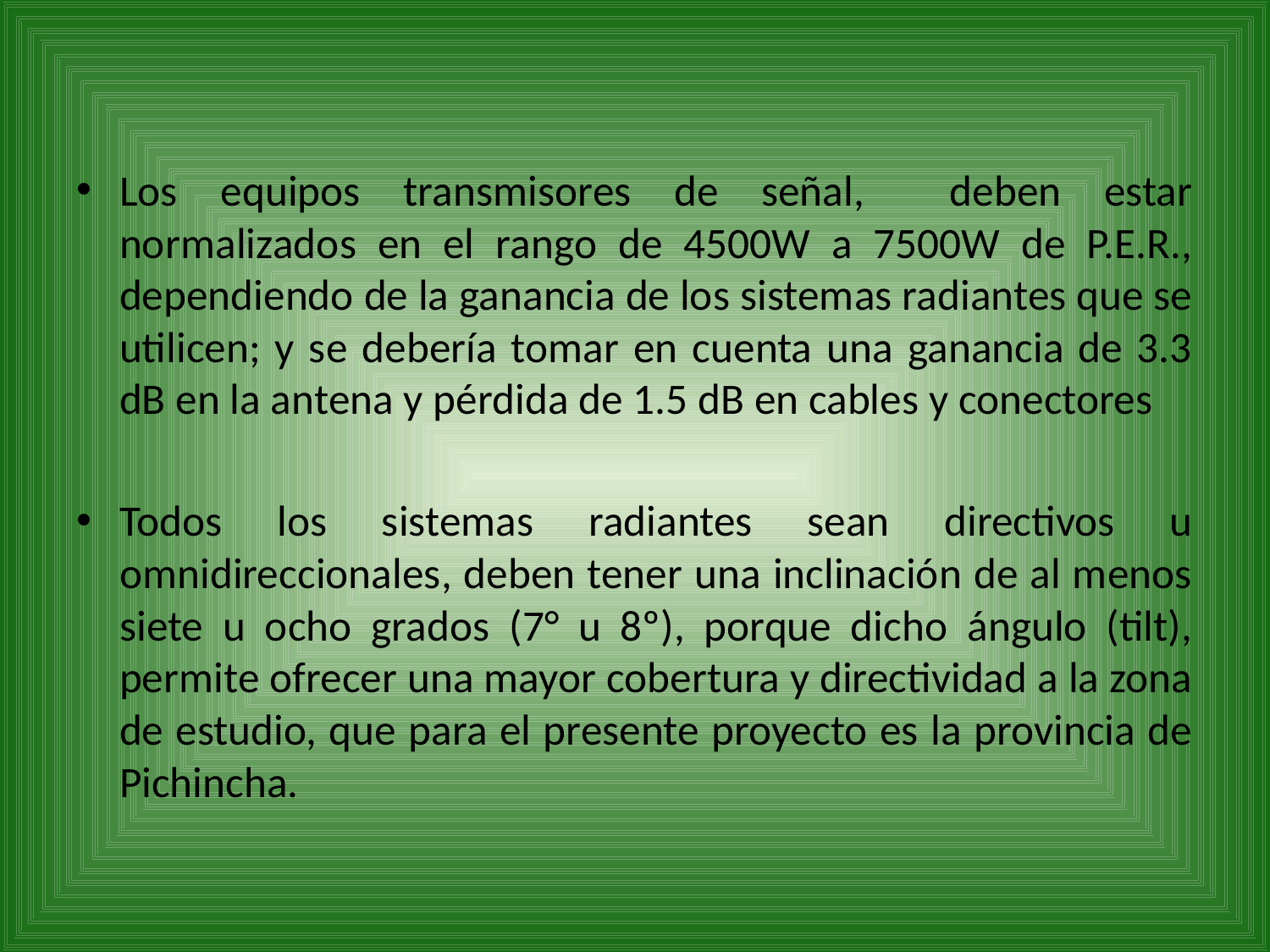

#
Los equipos transmisores de señal,  deben estar normalizados en el rango de 4500W a 7500W de P.E.R., dependiendo de la ganancia de los sistemas radiantes que se utilicen; y se debería tomar en cuenta una ganancia de 3.3 dB en la antena y pérdida de 1.5 dB en cables y conectores

Todos los sistemas radiantes sean directivos u omnidireccionales, deben tener una inclinación de al menos siete u ocho grados (7° u 8º), porque dicho ángulo (tilt), permite ofrecer una mayor cobertura y directividad a la zona de estudio, que para el presente proyecto es la provincia de Pichincha.